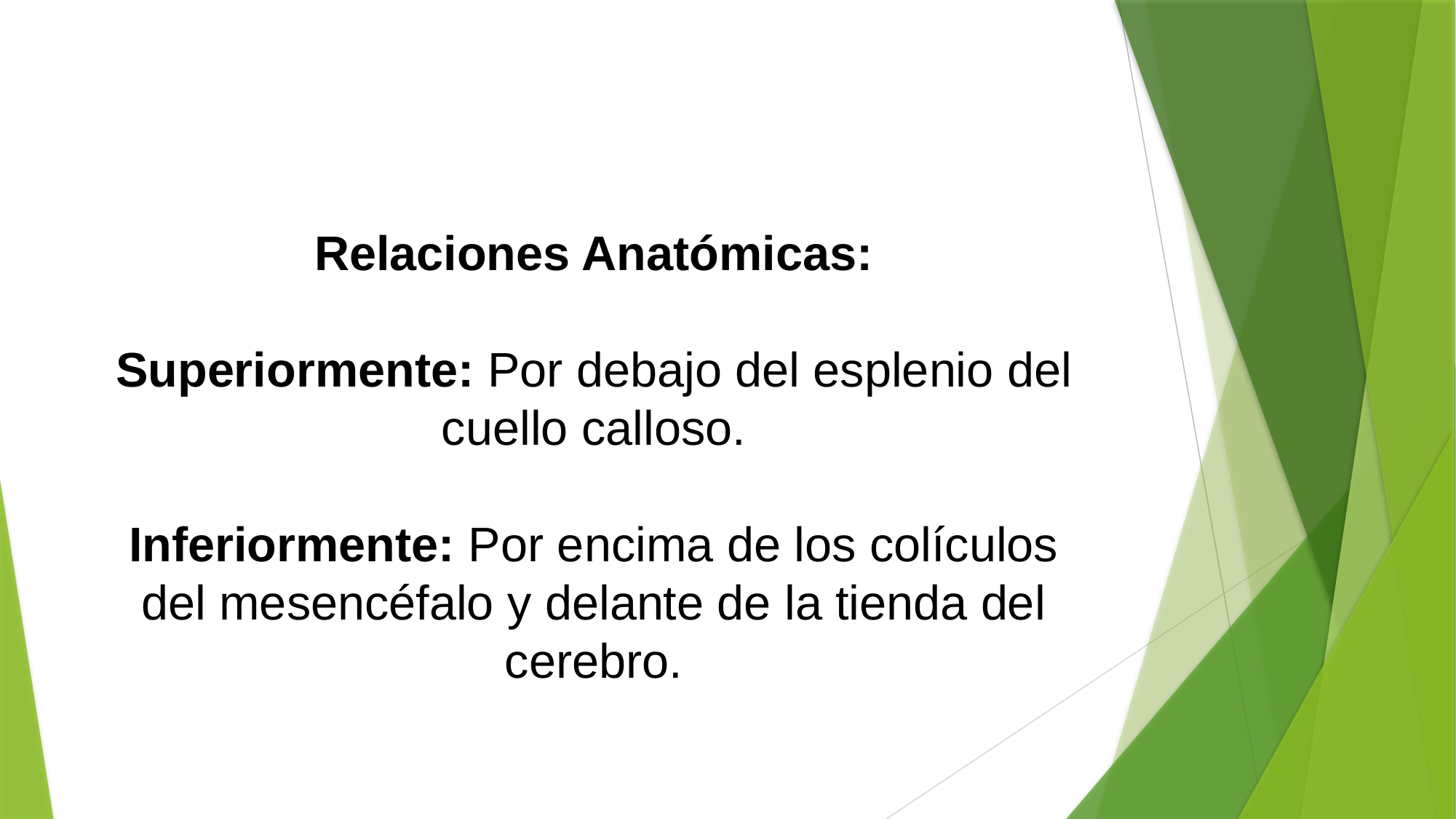

# Relaciones Anatómicas: Superiormente: Por debajo del esplenio del cuello calloso. Inferiormente: Por encima de los colículos del mesencéfalo y delante de la tienda del cerebro.